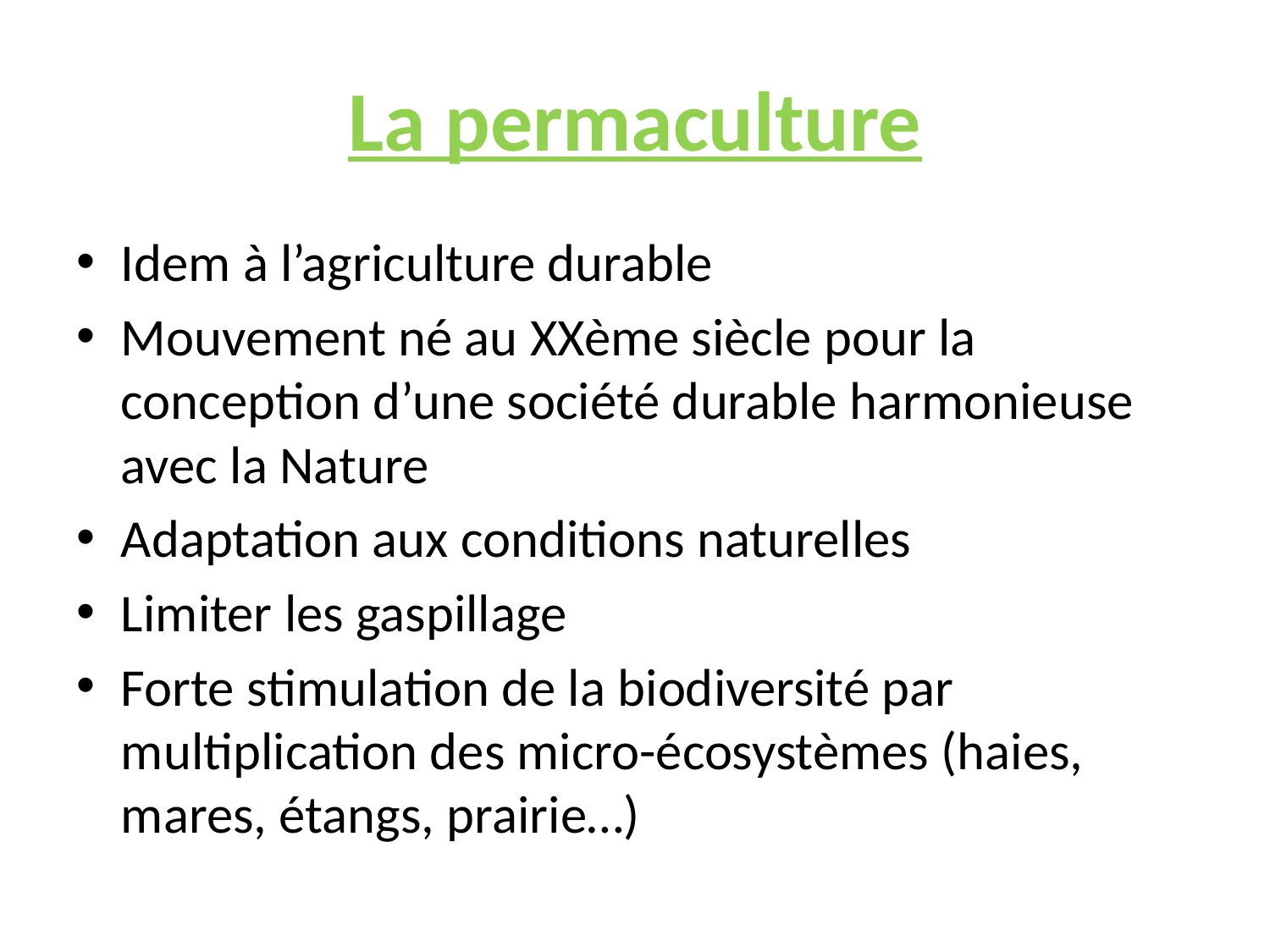

# La permaculture
Idem à l’agriculture durable
Mouvement né au XXème siècle pour la conception d’une société durable harmonieuse avec la Nature
Adaptation aux conditions naturelles
Limiter les gaspillage
Forte stimulation de la biodiversité par multiplication des micro-écosystèmes (haies, mares, étangs, prairie…)